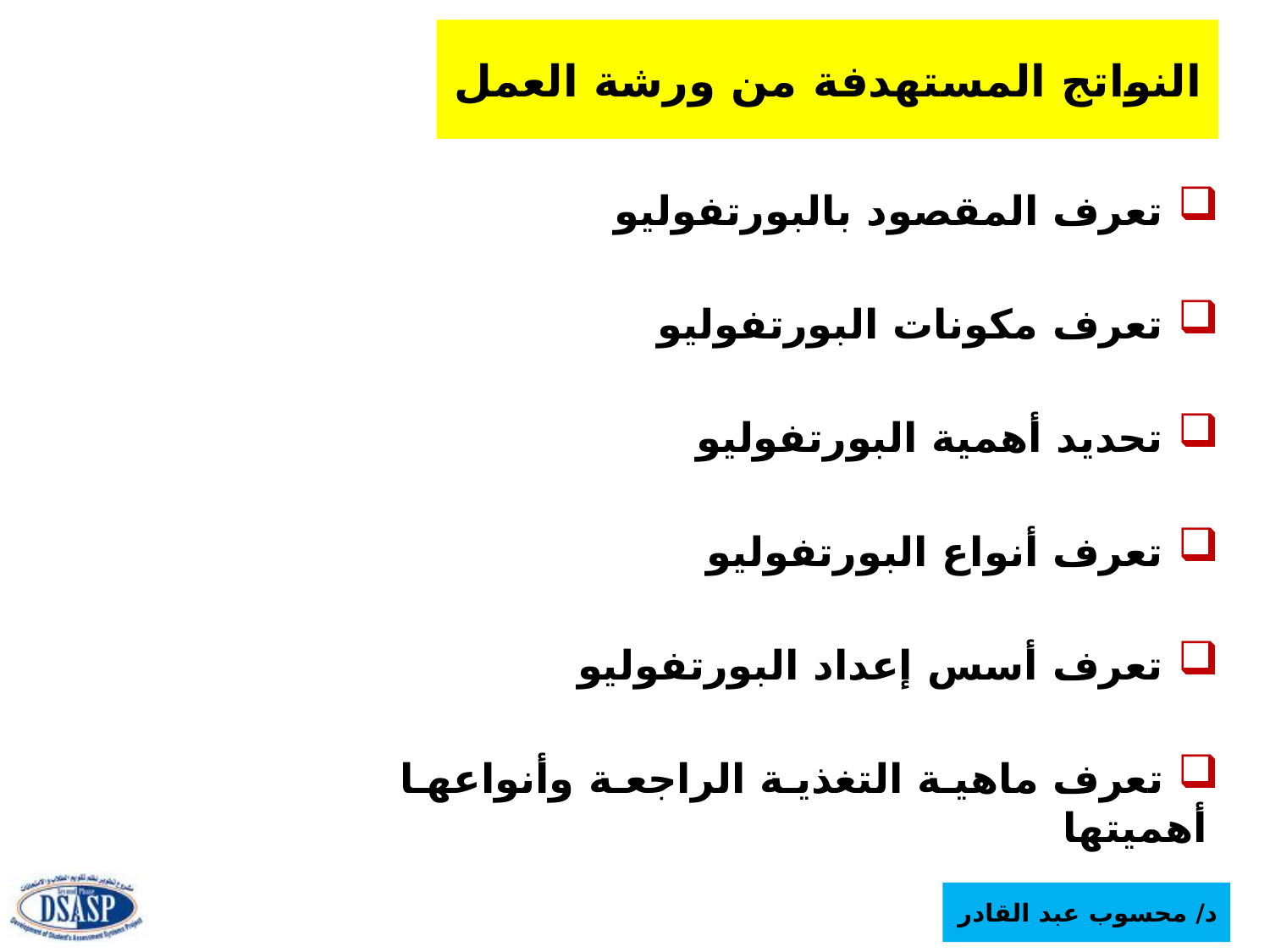

# النواتج المستهدفة من ورشة العمل
 تعرف المقصود بالبورتفوليو

 تعرف مكونات البورتفوليو

 تحديد أهمية البورتفوليو

 تعرف أنواع البورتفوليو

 تعرف أسس إعداد البورتفوليو

 تعرف ماهية التغذية الراجعة وأنواعها أهميتها